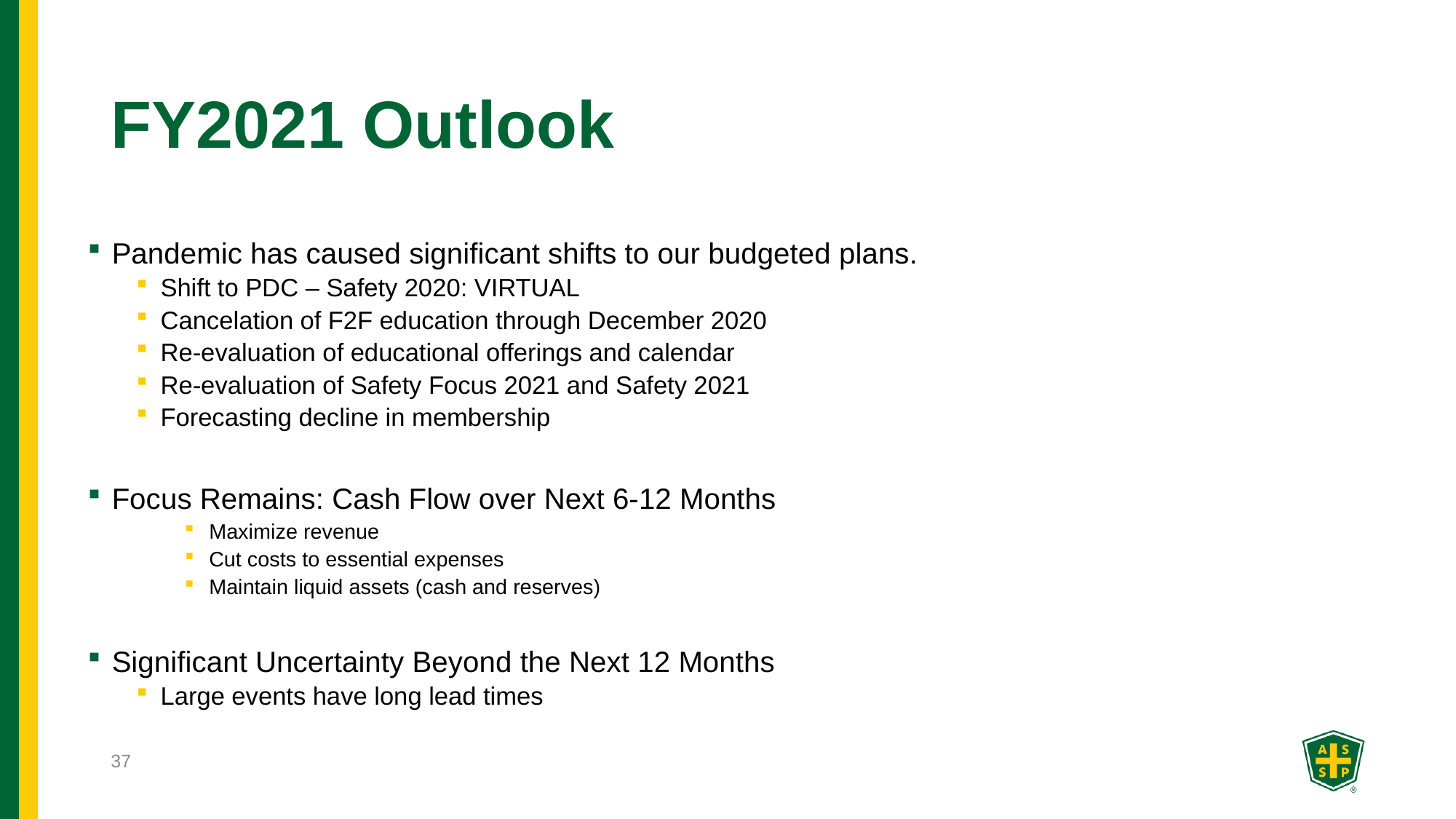

# FY2021 Outlook

Pandemic has caused significant shifts to our budgeted plans.
Shift to PDC – Safety 2020: VIRTUAL
Cancelation of F2F education through December 2020
Re-evaluation of educational offerings and calendar
Re-evaluation of Safety Focus 2021 and Safety 2021
Forecasting decline in membership

Focus Remains: Cash Flow over Next 6-12 Months
Maximize revenue
Cut costs to essential expenses
Maintain liquid assets (cash and reserves)

Significant Uncertainty Beyond the Next 12 Months
Large events have long lead times

37